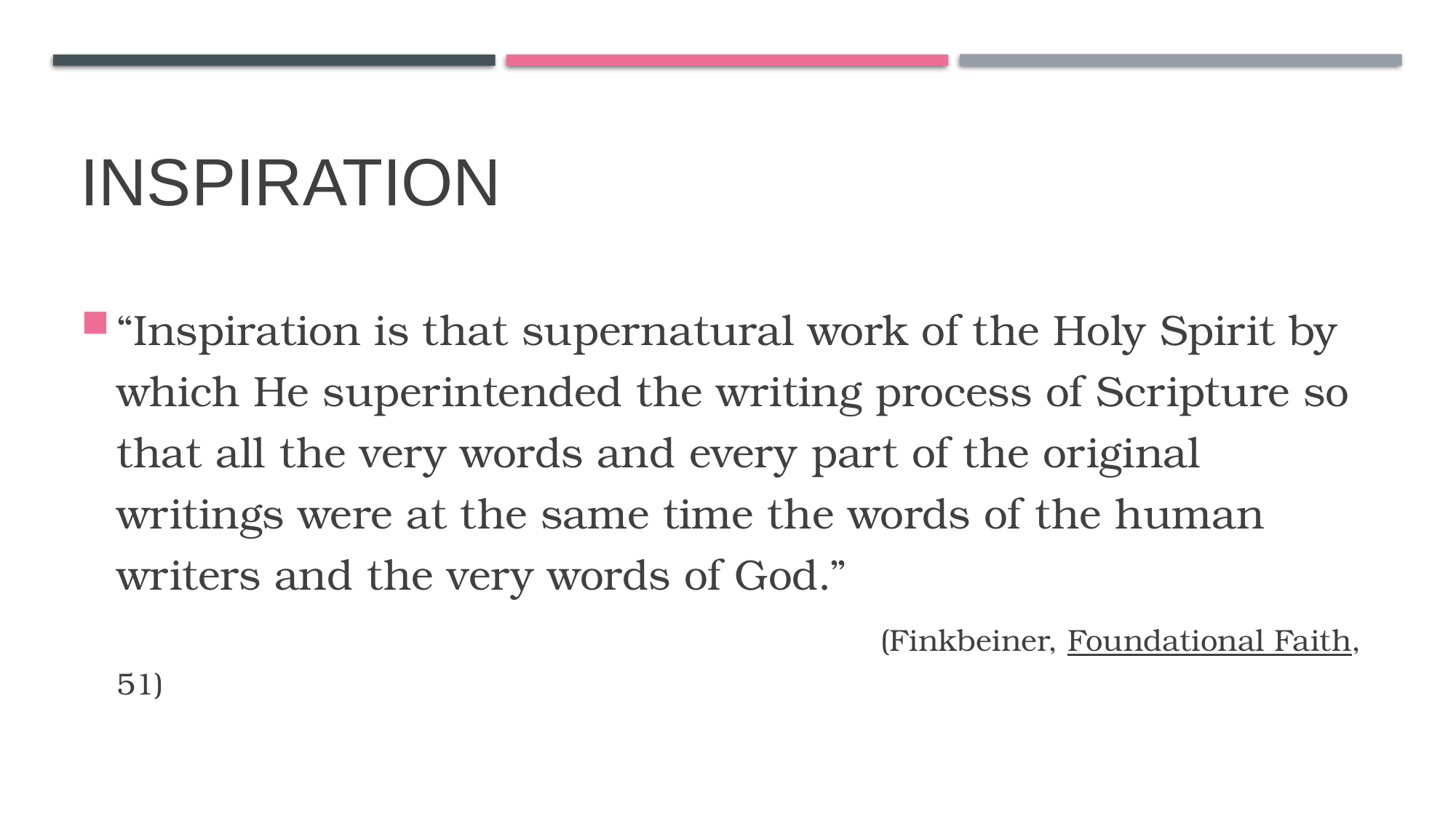

# Inspiration
“Inspiration is that supernatural work of the Holy Spirit by which He superintended the writing process of Scripture so that all the very words and every part of the original writings were at the same time the words of the human writers and the very words of God.”
								(Finkbeiner, Foundational Faith, 51)